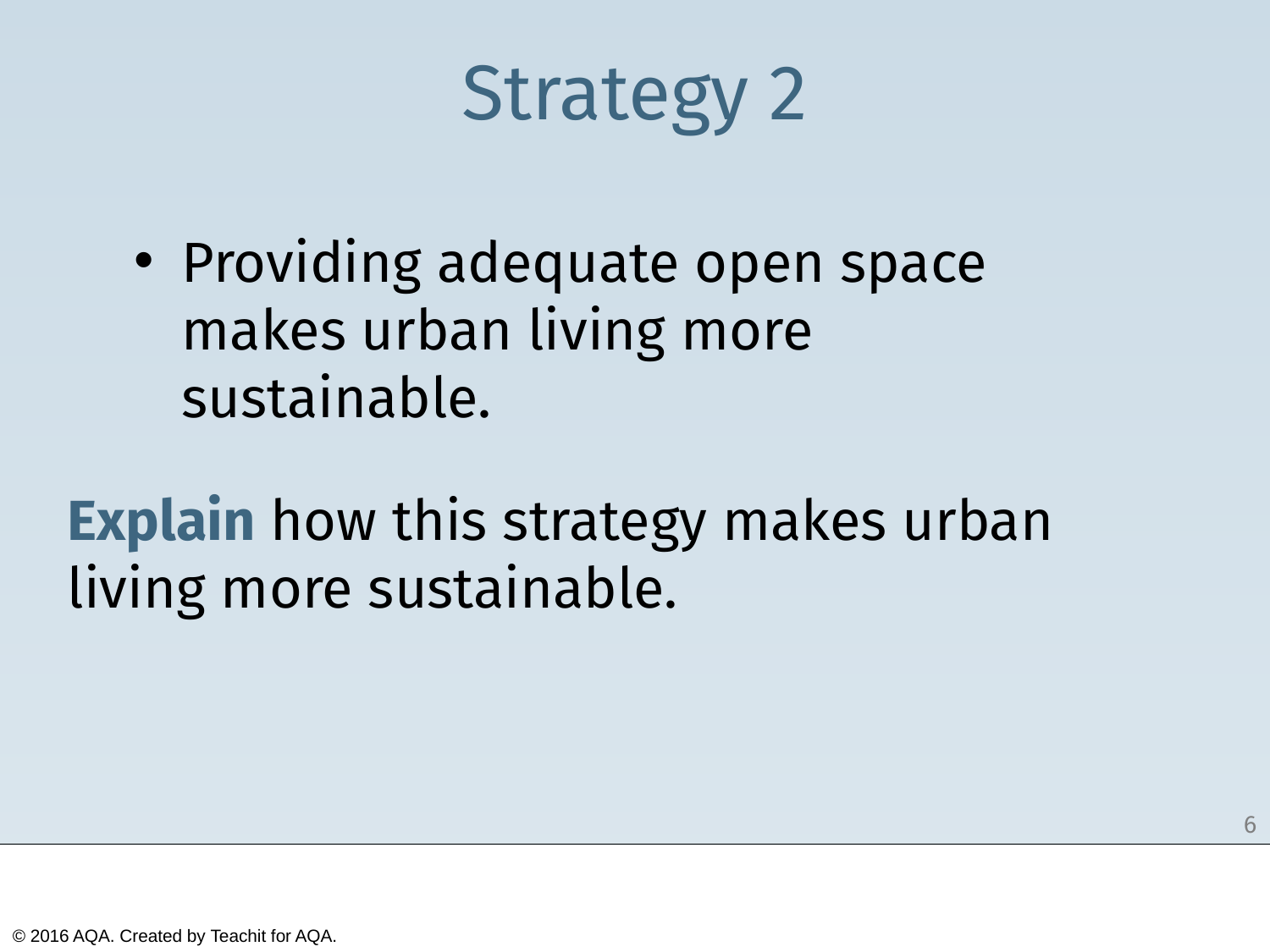

Strategy 2
Providing adequate open space makes urban living more sustainable.
Explain how this strategy makes urban living more sustainable.